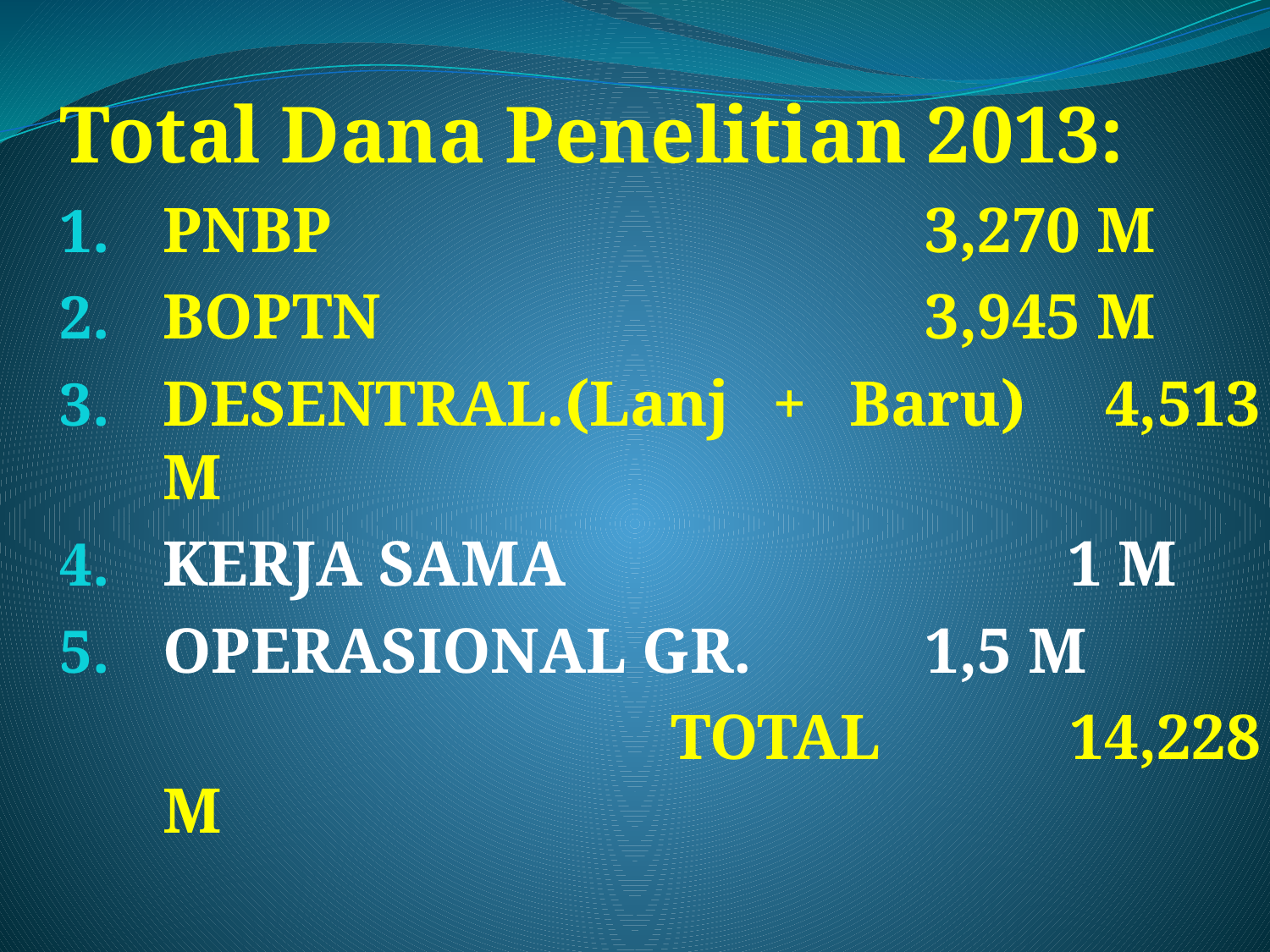

Total Dana Penelitian 2013:
PNBP					3,270 M
BOPTN					3,945 M
DESENTRAL.(Lanj + Baru)	4,513 M
KERJA SAMA				 1 M
OPERASIONAL GR.		1,5 M
					TOTAL	      14,228 M